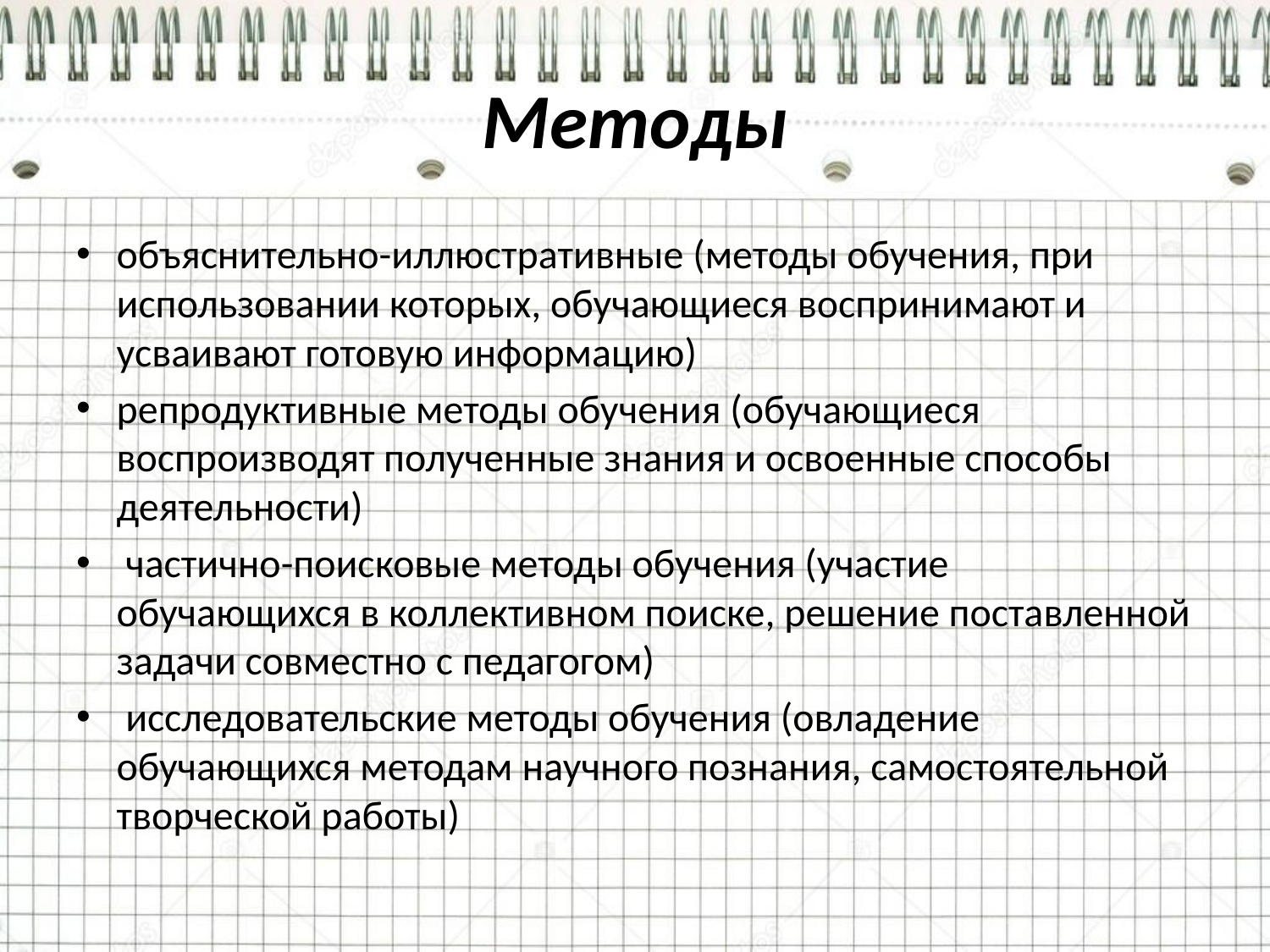

# Методы
объяснительно-иллюстративные (методы обучения, при использовании которых, обучающиеся воспринимают и усваивают готовую информацию)
репродуктивные методы обучения (обучающиеся воспроизводят полученные знания и освоенные способы деятельности)
 частично-поисковые методы обучения (участие обучающихся в коллективном поиске, решение поставленной задачи совместно с педагогом)
 исследовательские методы обучения (овладение обучающихся методам научного познания, самостоятельной творческой работы)